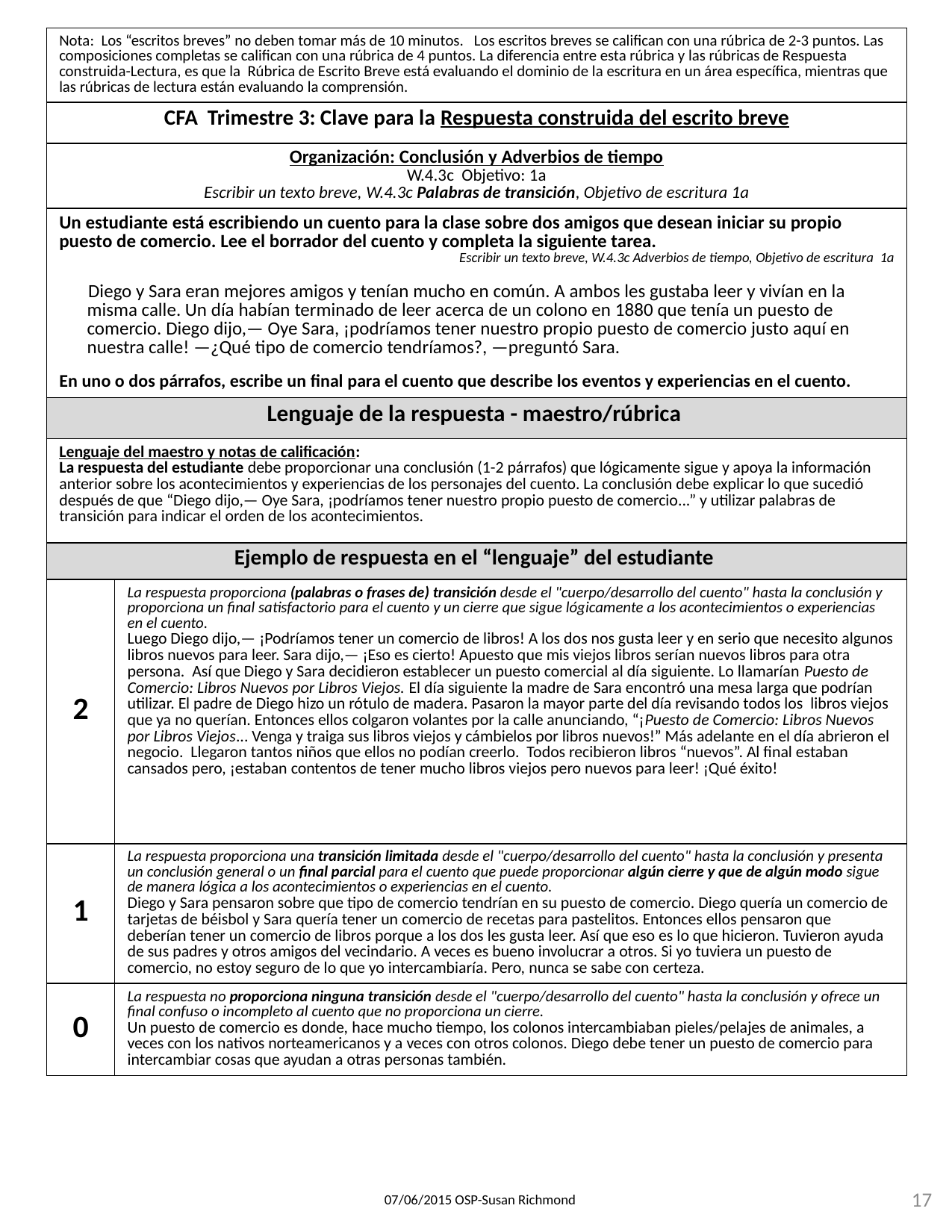

| Nota: Los “escritos breves” no deben tomar más de 10 minutos. Los escritos breves se califican con una rúbrica de 2-3 puntos. Las composiciones completas se califican con una rúbrica de 4 puntos. La diferencia entre esta rúbrica y las rúbricas de Respuesta construida-Lectura, es que la Rúbrica de Escrito Breve está evaluando el dominio de la escritura en un área específica, mientras que las rúbricas de lectura están evaluando la comprensión. |  |
| --- | --- |
| CFA Trimestre 3: Clave para la Respuesta construida del escrito breve |  |
| Organización: Conclusión y Adverbios de tiempo W.4.3c Objetivo: 1a Escribir un texto breve, W.4.3c Palabras de transición, Objetivo de escritura 1a |  |
| Un estudiante está escribiendo un cuento para la clase sobre dos amigos que desean iniciar su propio puesto de comercio. Lee el borrador del cuento y completa la siguiente tarea. Escribir un texto breve, W.4.3c Adverbios de tiempo, Objetivo de escritura 1a Diego y Sara eran mejores amigos y tenían mucho en común. A ambos les gustaba leer y vivían en la misma calle. Un día habían terminado de leer acerca de un colono en 1880 que tenía un puesto de comercio. Diego dijo,— Oye Sara, ¡podríamos tener nuestro propio puesto de comercio justo aquí en nuestra calle! —¿Qué tipo de comercio tendríamos?, —preguntó Sara. En uno o dos párrafos, escribe un final para el cuento que describe los eventos y experiencias en el cuento. |  |
| Lenguaje de la respuesta - maestro/rúbrica |  |
| Lenguaje del maestro y notas de calificación: La respuesta del estudiante debe proporcionar una conclusión (1-2 párrafos) que lógicamente sigue y apoya la información anterior sobre los acontecimientos y experiencias de los personajes del cuento. La conclusión debe explicar lo que sucedió después de que “Diego dijo,— Oye Sara, ¡podríamos tener nuestro propio puesto de comercio...” y utilizar palabras de transición para indicar el orden de los acontecimientos. |  |
| Ejemplo de respuesta en el “lenguaje” del estudiante |  |
| 2 | La respuesta proporciona (palabras o frases de) transición desde el "cuerpo/desarrollo del cuento" hasta la conclusión y proporciona un final satisfactorio para el cuento y un cierre que sigue lógicamente a los acontecimientos o experiencias en el cuento. Luego Diego dijo,— ­¡Podríamos tener un comercio de libros! A los dos nos gusta leer y en serio que necesito algunos libros nuevos para leer. Sara dijo,— ¡Eso es cierto! Apuesto que mis viejos libros serían nuevos libros para otra persona. Así que Diego y Sara decidieron establecer un puesto comercial al día siguiente. Lo llamarían Puesto de Comercio: Libros Nuevos por Libros Viejos. El día siguiente la madre de Sara encontró una mesa larga que podrían utilizar. El padre de Diego hizo un rótulo de madera. Pasaron la mayor parte del día revisando todos los libros viejos que ya no querían. Entonces ellos colgaron volantes por la calle anunciando, “¡Puesto de Comercio: Libros Nuevos por Libros Viejos... Venga y traiga sus libros viejos y cámbielos por libros nuevos!” Más adelante en el día abrieron el negocio. Llegaron tantos niños que ellos no podían creerlo. Todos recibieron libros “nuevos”. Al final estaban cansados pero, ¡estaban contentos de tener mucho libros viejos pero nuevos para leer! ¡Qué éxito! |
| 1 | La respuesta proporciona una transición limitada desde el "cuerpo/desarrollo del cuento" hasta la conclusión y presenta un conclusión general o un final parcial para el cuento que puede proporcionar algún cierre y que de algún modo sigue de manera lógica a los acontecimientos o experiencias en el cuento. Diego y Sara pensaron sobre que tipo de comercio tendrían en su puesto de comercio. Diego quería un comercio de tarjetas de béisbol y Sara quería tener un comercio de recetas para pastelitos. Entonces ellos pensaron que deberían tener un comercio de libros porque a los dos les gusta leer. Así que eso es lo que hicieron. Tuvieron ayuda de sus padres y otros amigos del vecindario. A veces es bueno involucrar a otros. Si yo tuviera un puesto de comercio, no estoy seguro de lo que yo intercambiaría. Pero, nunca se sabe con certeza. |
| 0 | La respuesta no proporciona ninguna transición desde el "cuerpo/desarrollo del cuento" hasta la conclusión y ofrece un final confuso o incompleto al cuento que no proporciona un cierre. Un puesto de comercio es donde, hace mucho tiempo, los colonos intercambiaban pieles/pelajes de animales, a veces con los nativos norteamericanos y a veces con otros colonos. Diego debe tener un puesto de comercio para intercambiar cosas que ayudan a otras personas también. |
17